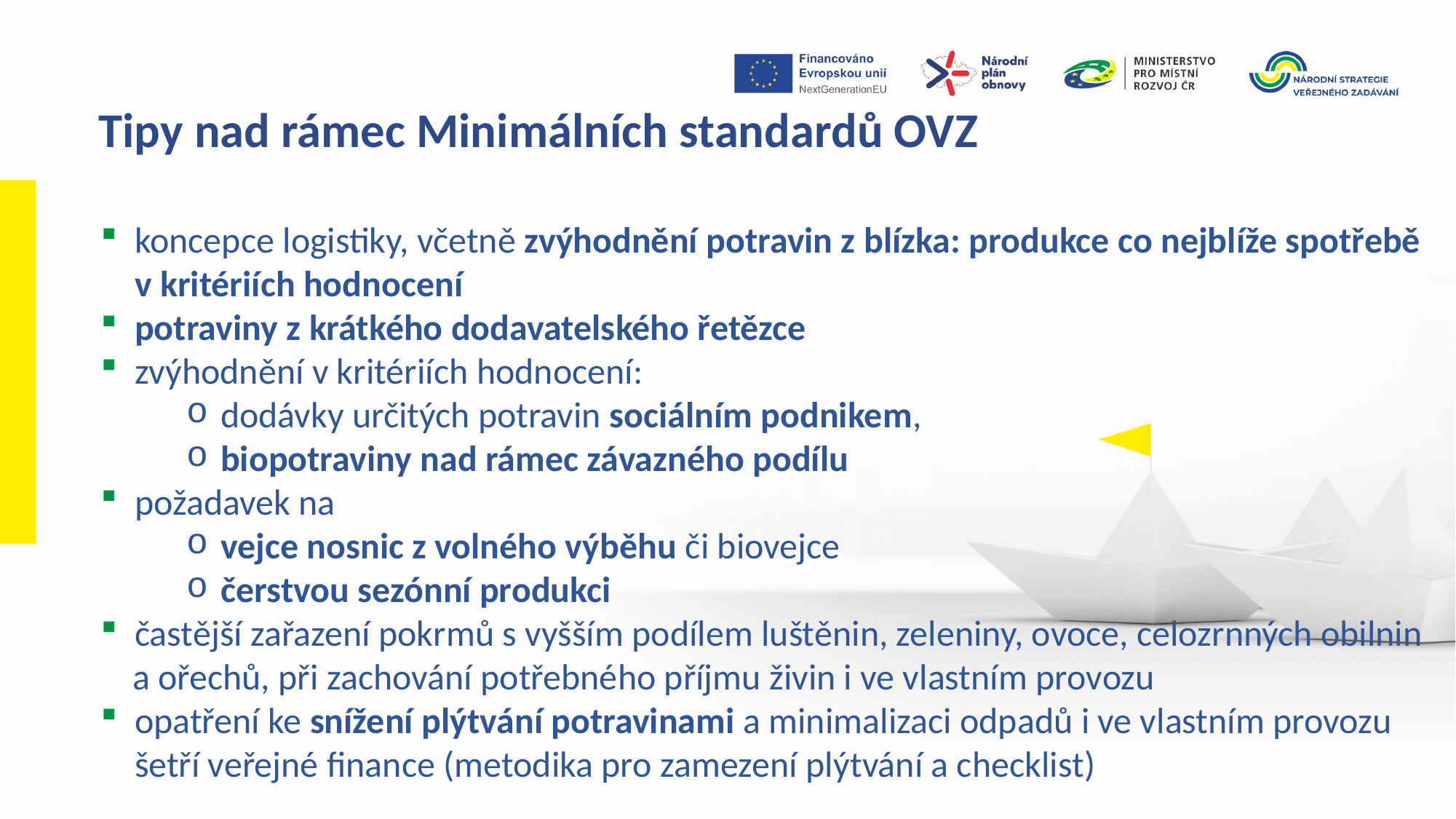

Tipy nad rámec Minimálních standardů OVZ

koncepce logistiky, včetně zvýhodnění potravin z blízka: produkce co nejblíže spotřebě v kritériích hodnocení
potraviny z krátkého dodavatelského řetězce
zvýhodnění v kritériích hodnocení:
dodávky určitých potravin sociálním podnikem,
biopotraviny nad rámec závazného podílu
požadavek na
vejce nosnic z volného výběhu či biovejce
čerstvou sezónní produkci
častější zařazení pokrmů s vyšším podílem luštěnin, zeleniny, ovoce, celozrnných obilnin
	a ořechů, při zachování potřebného příjmu živin i ve vlastním provozu
opatření ke snížení plýtvání potravinami a minimalizaci odpadů i ve vlastním provozu šetří veřejné finance (metodika pro zamezení plýtvání a checklist)